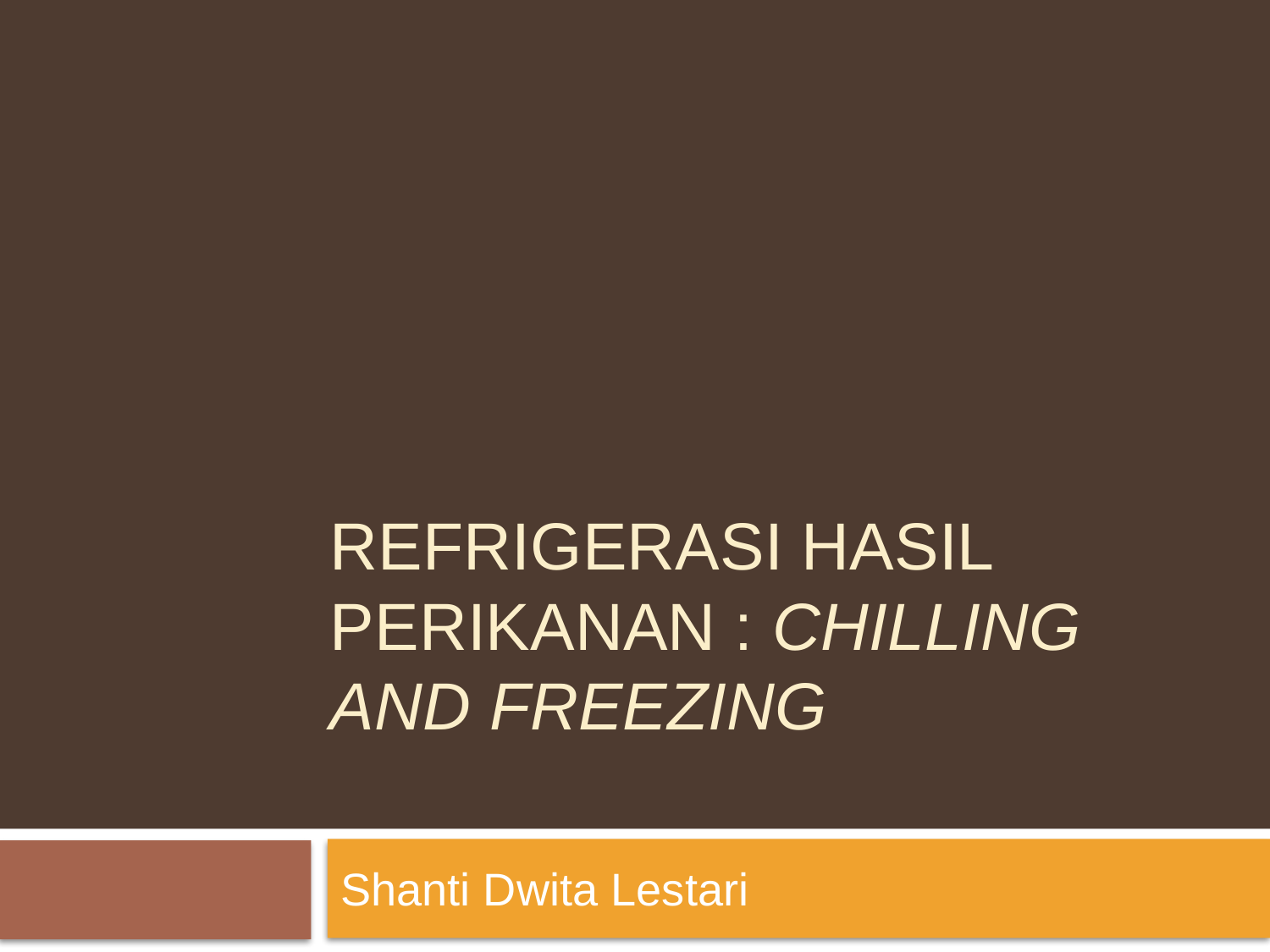

# RefrigeraSI Hasil PERIKANAN : chilling and freezing
Shanti Dwita Lestari